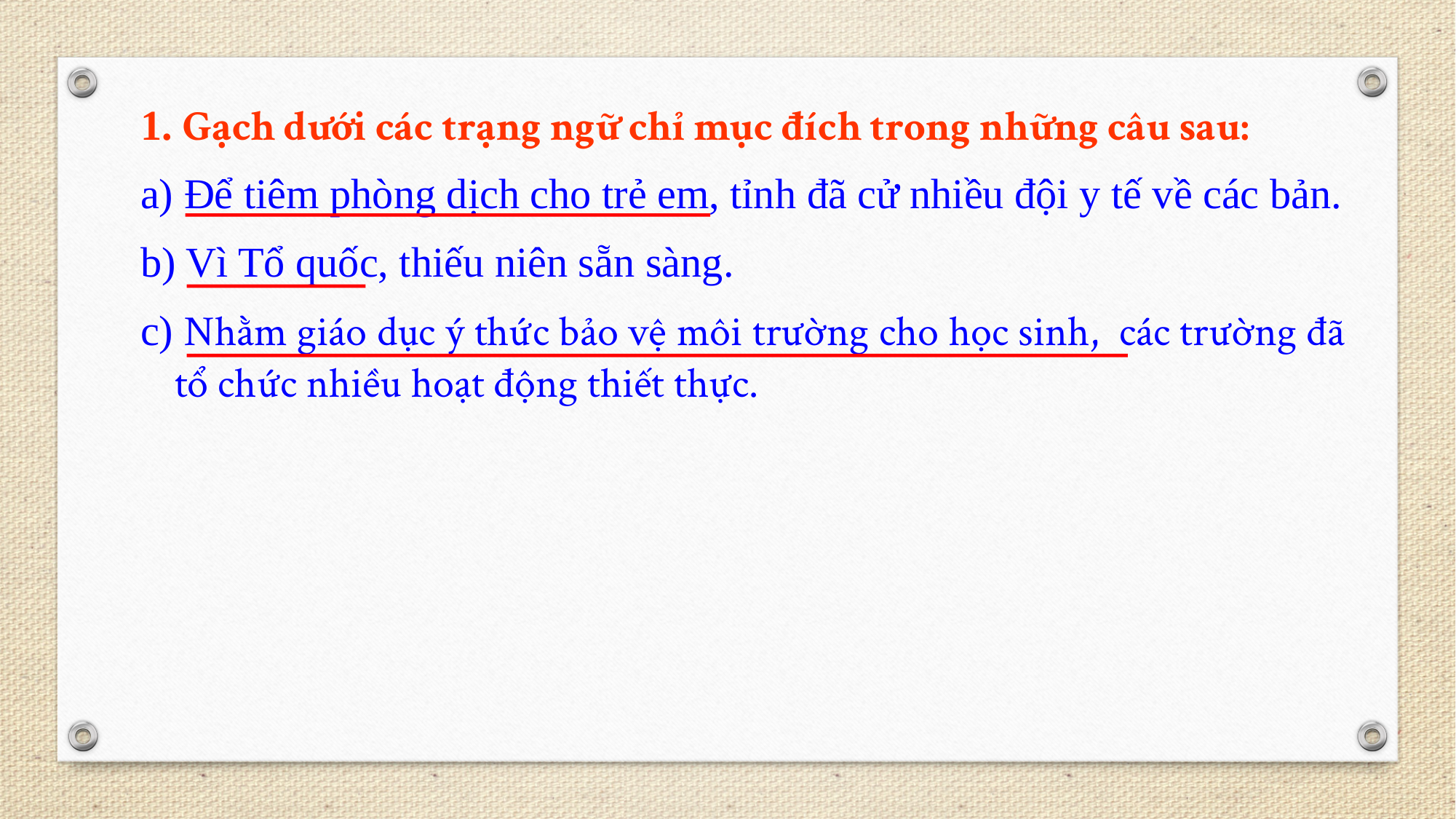

1. Gạch dưới các trạng ngữ chỉ mục đích trong những câu sau:
a) Để tiêm phòng dịch cho trẻ em, tỉnh đã cử nhiều đội y tế về các bản.
b) Vì Tổ quốc, thiếu niên sẵn sàng.
c) Nhằm giáo dục ý thức bảo vệ môi trường cho học sinh,  các trường đã tổ chức nhiều hoạt động thiết thực.